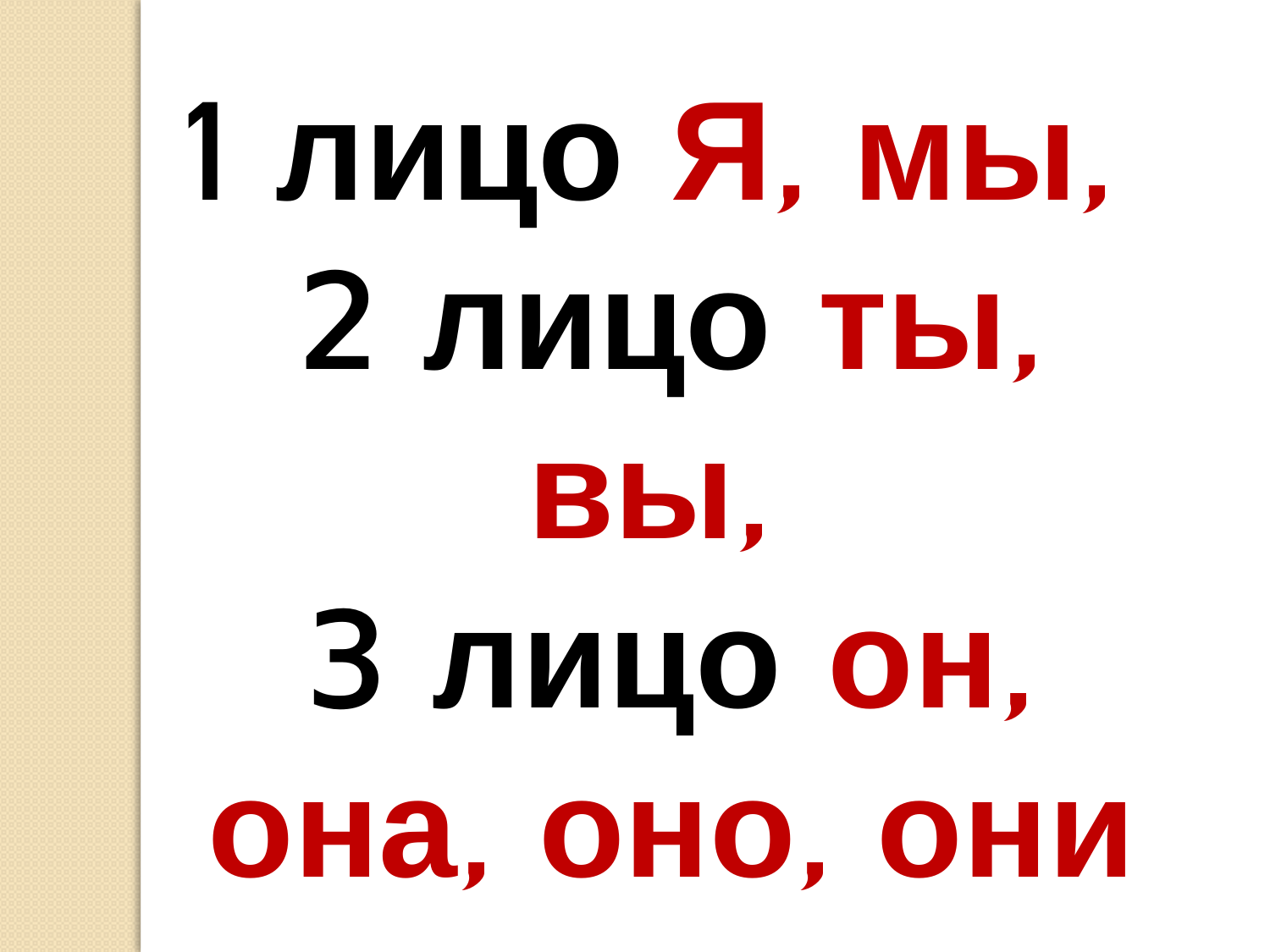

1 лицо Я, мы,
2 лицо ты, вы,
3 лицо он, она, оно, они